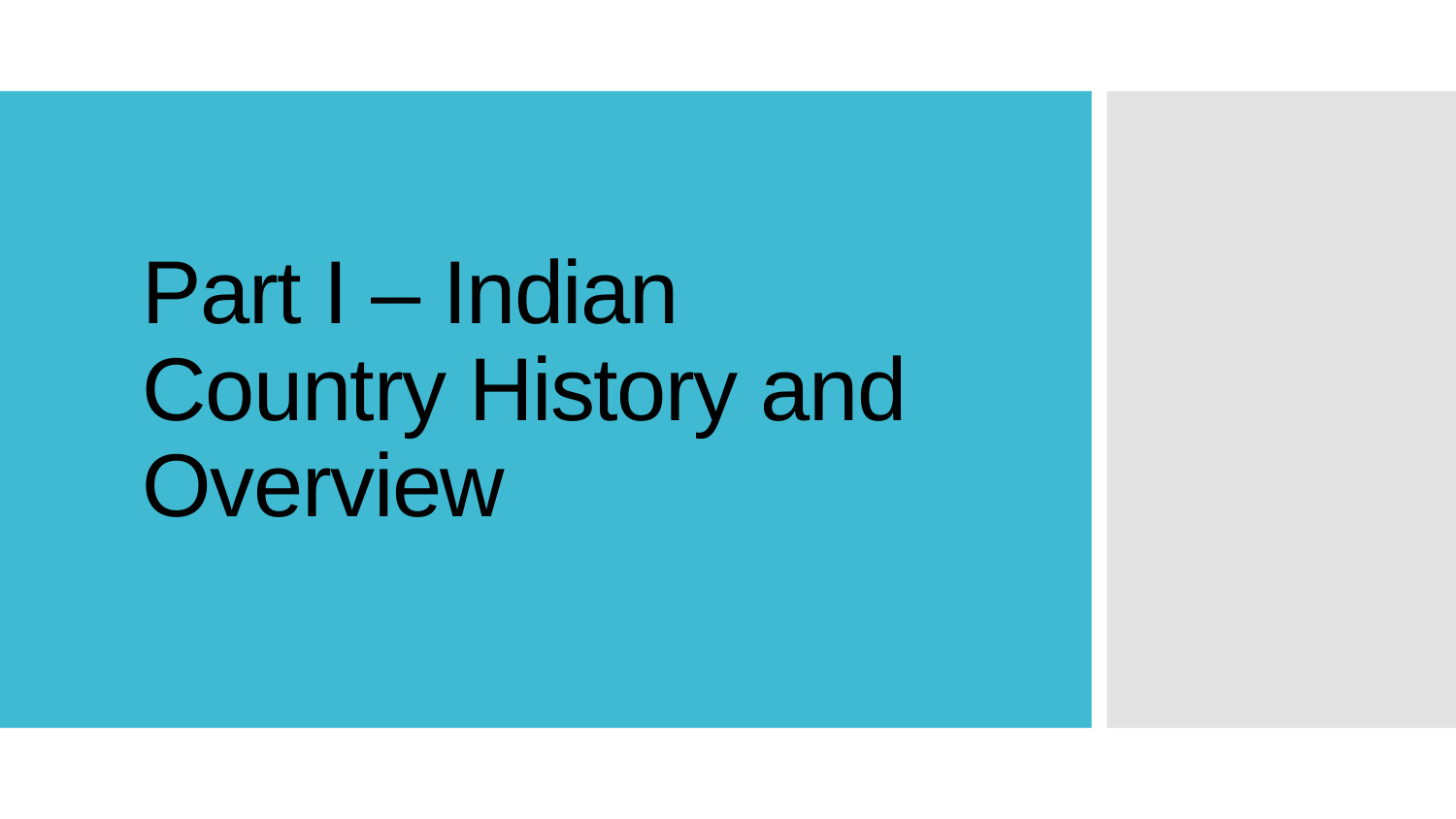

# Part I – Indian Country History and Overview